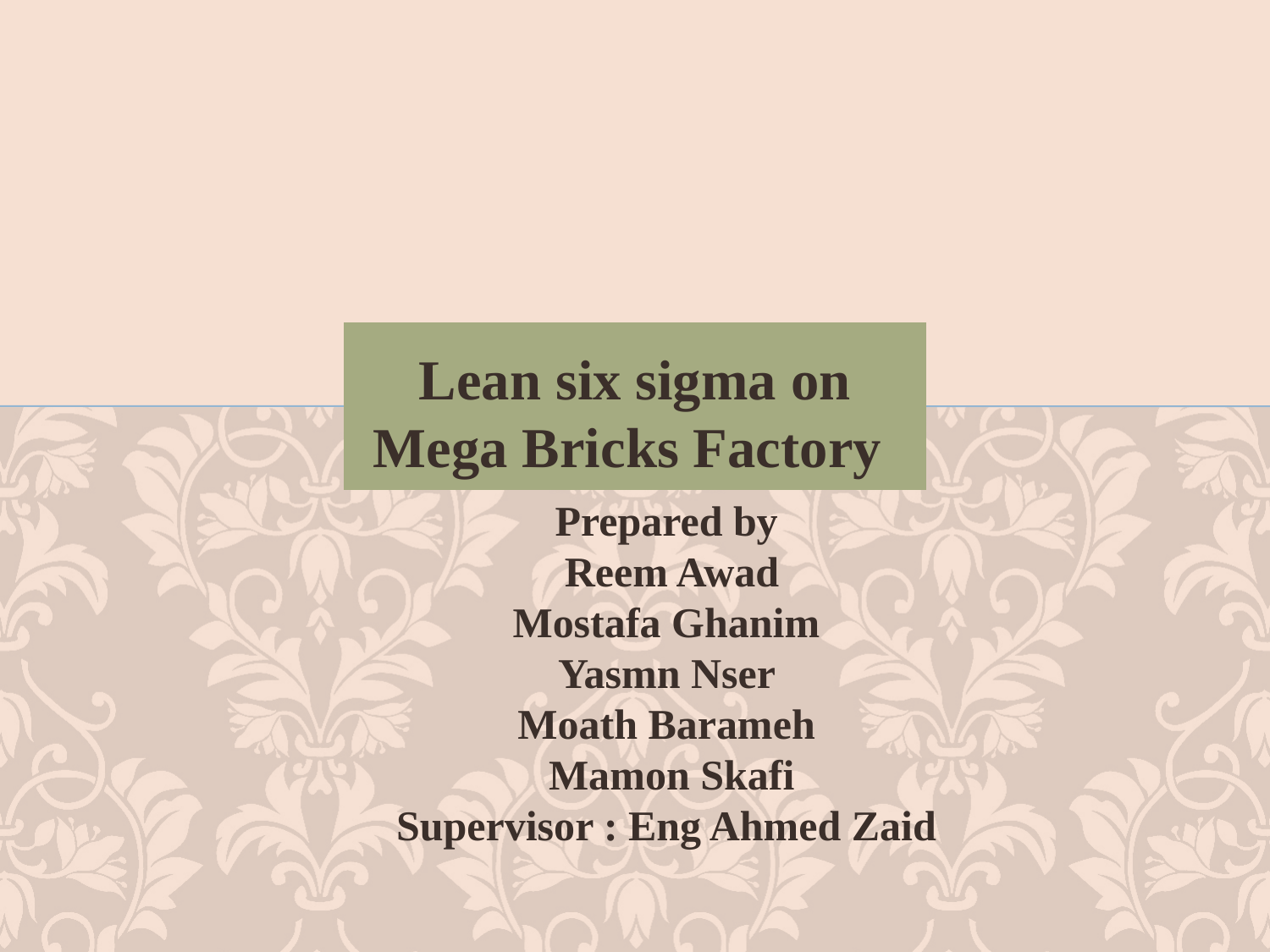

Lean six sigma on Mega Bricks Factory
Prepared by
Reem Awad
Mostafa Ghanim
Yasmn Nser
Moath Barameh
Mamon Skafi
Supervisor : Eng Ahmed Zaid